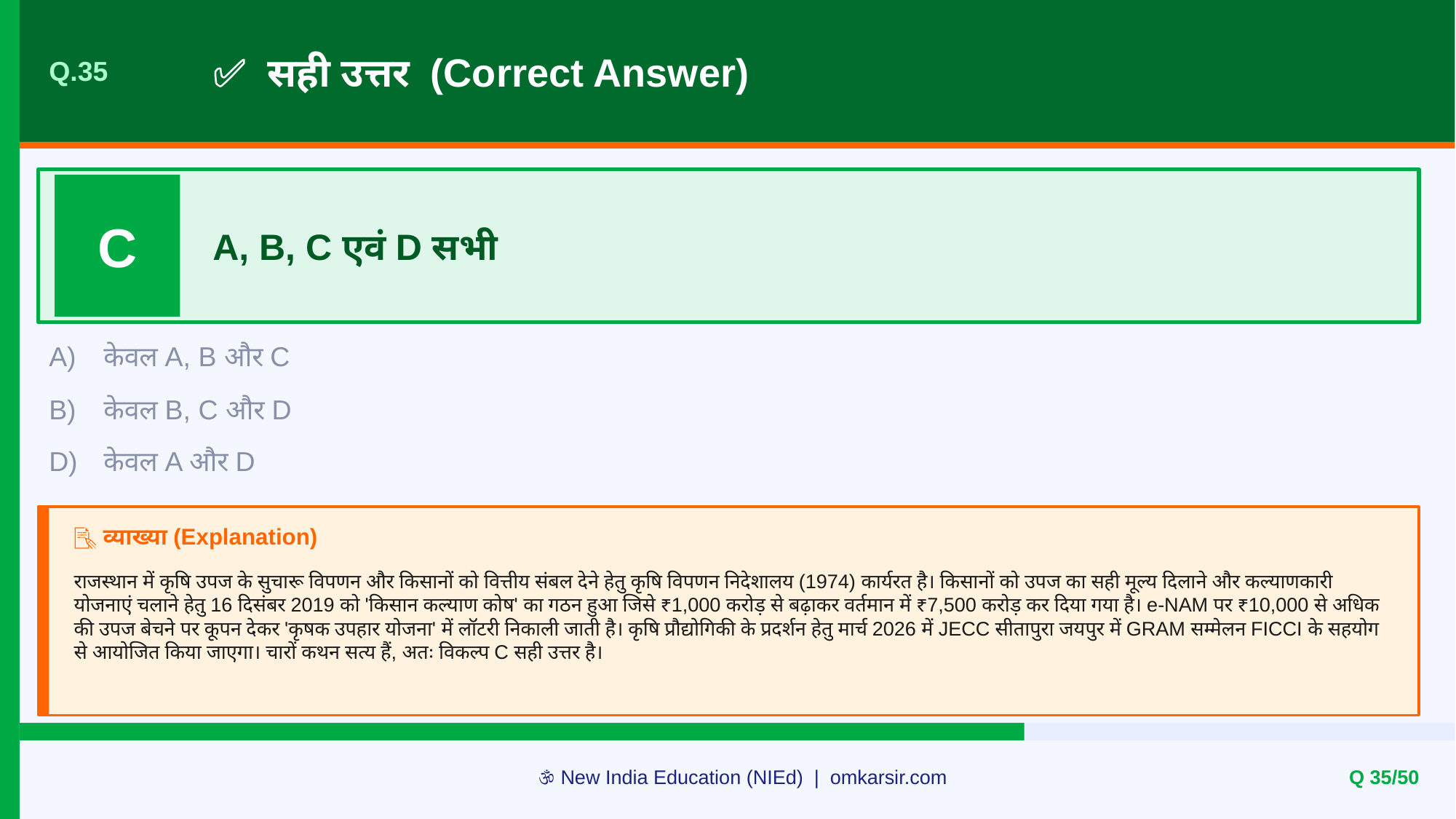

✅  सही उत्तर  (Correct Answer)
Q.35

C
A, B, C एवं D सभी
A)
केवल A, B और C
B)
केवल B, C और D
D)
केवल A और D

📝 व्याख्या (Explanation)
राजस्थान में कृषि उपज के सुचारू विपणन और किसानों को वित्तीय संबल देने हेतु कृषि विपणन निदेशालय (1974) कार्यरत है। किसानों को उपज का सही मूल्य दिलाने और कल्याणकारी योजनाएं चलाने हेतु 16 दिसंबर 2019 को 'किसान कल्याण कोष' का गठन हुआ जिसे ₹1,000 करोड़ से बढ़ाकर वर्तमान में ₹7,500 करोड़ कर दिया गया है। e-NAM पर ₹10,000 से अधिक की उपज बेचने पर कूपन देकर 'कृषक उपहार योजना' में लॉटरी निकाली जाती है। कृषि प्रौद्योगिकी के प्रदर्शन हेतु मार्च 2026 में JECC सीतापुरा जयपुर में GRAM सम्मेलन FICCI के सहयोग से आयोजित किया जाएगा। चारों कथन सत्य हैं, अतः विकल्प C सही उत्तर है।

🕉️ New India Education (NIEd)  |  omkarsir.com
Q 35/50